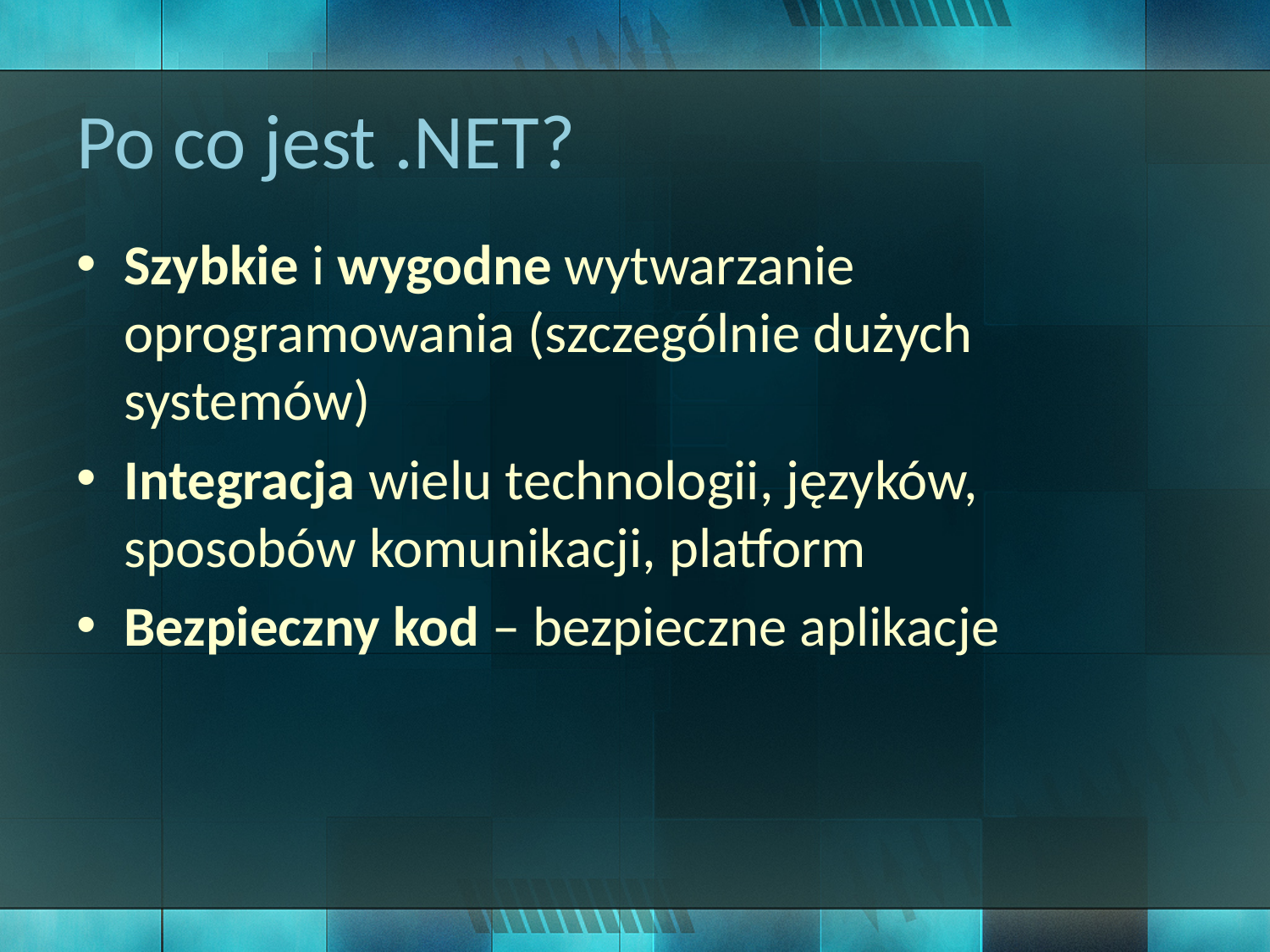

# Po co jest .NET?
Szybkie i wygodne wytwarzanie oprogramowania (szczególnie dużych systemów)
Integracja wielu technologii, języków, sposobów komunikacji, platform
Bezpieczny kod – bezpieczne aplikacje